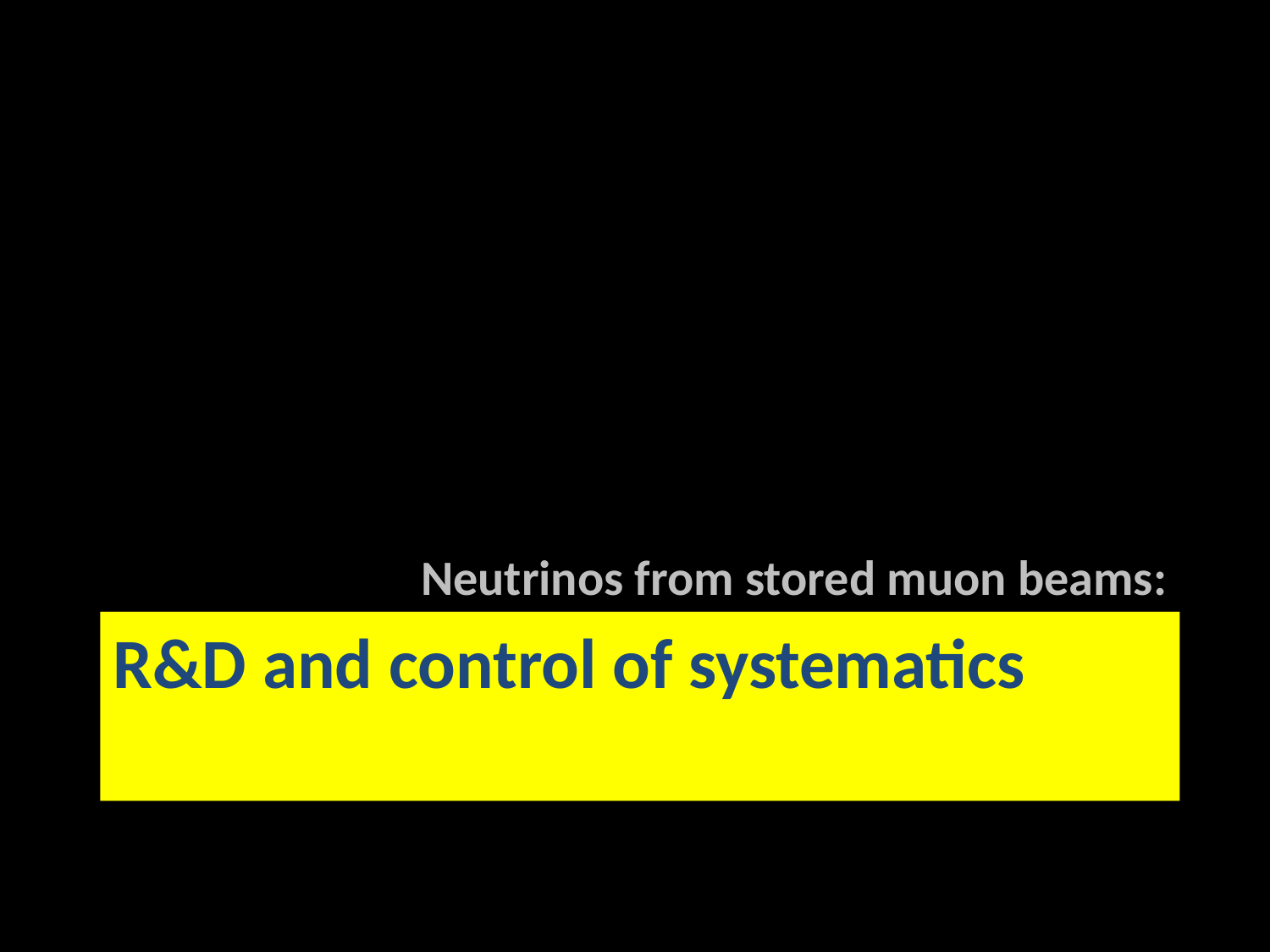

Neutrinos from stored muon beams:
# R&D and control of systematics